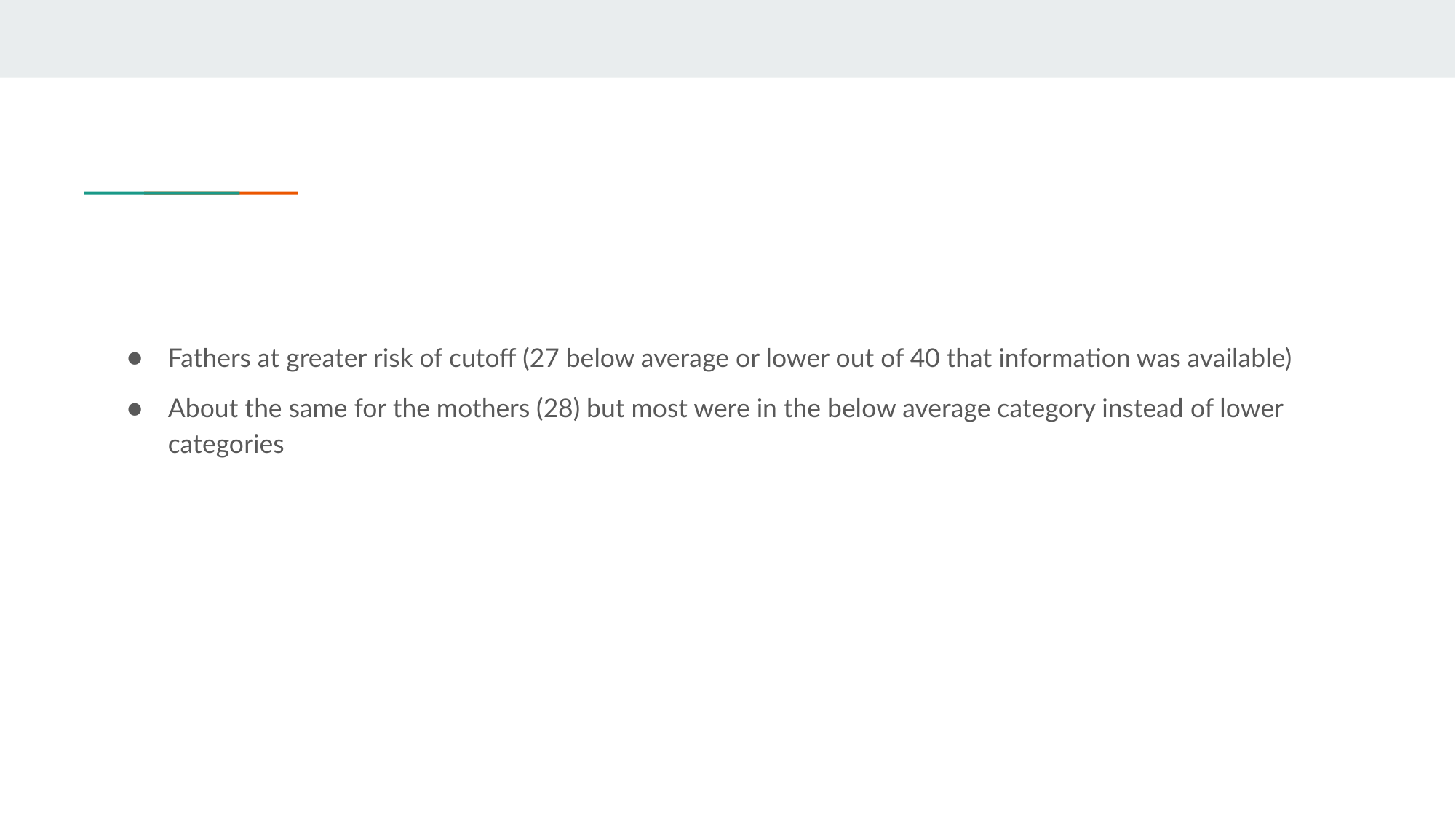

Fathers at greater risk of cutoff (27 below average or lower out of 40 that information was available)
About the same for the mothers (28) but most were in the below average category instead of lower categories